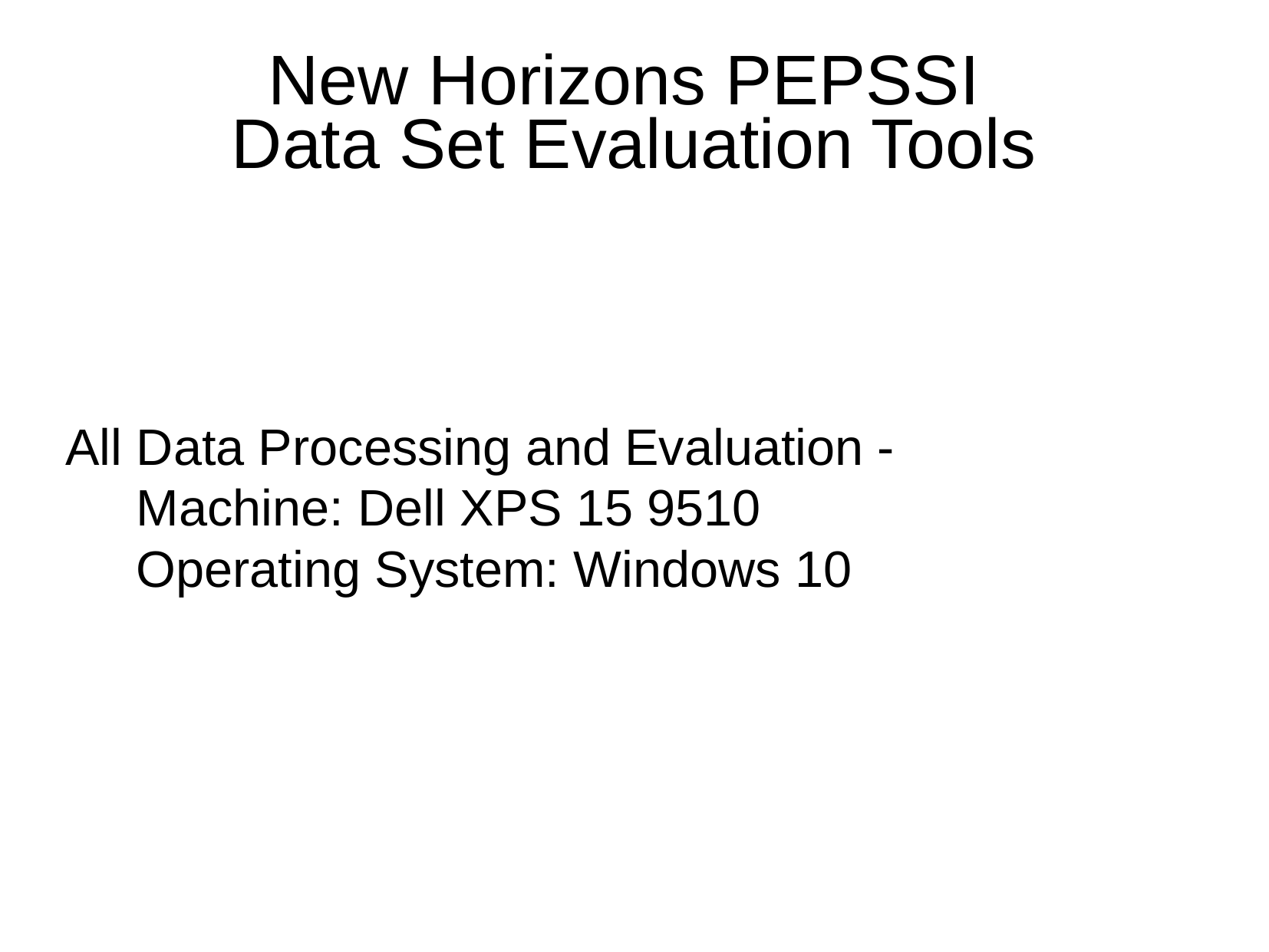

# New Horizons PEPSSI Data Set Evaluation Tools
All Data Processing and Evaluation -
     Machine: Dell XPS 15 9510
     Operating System: Windows 10